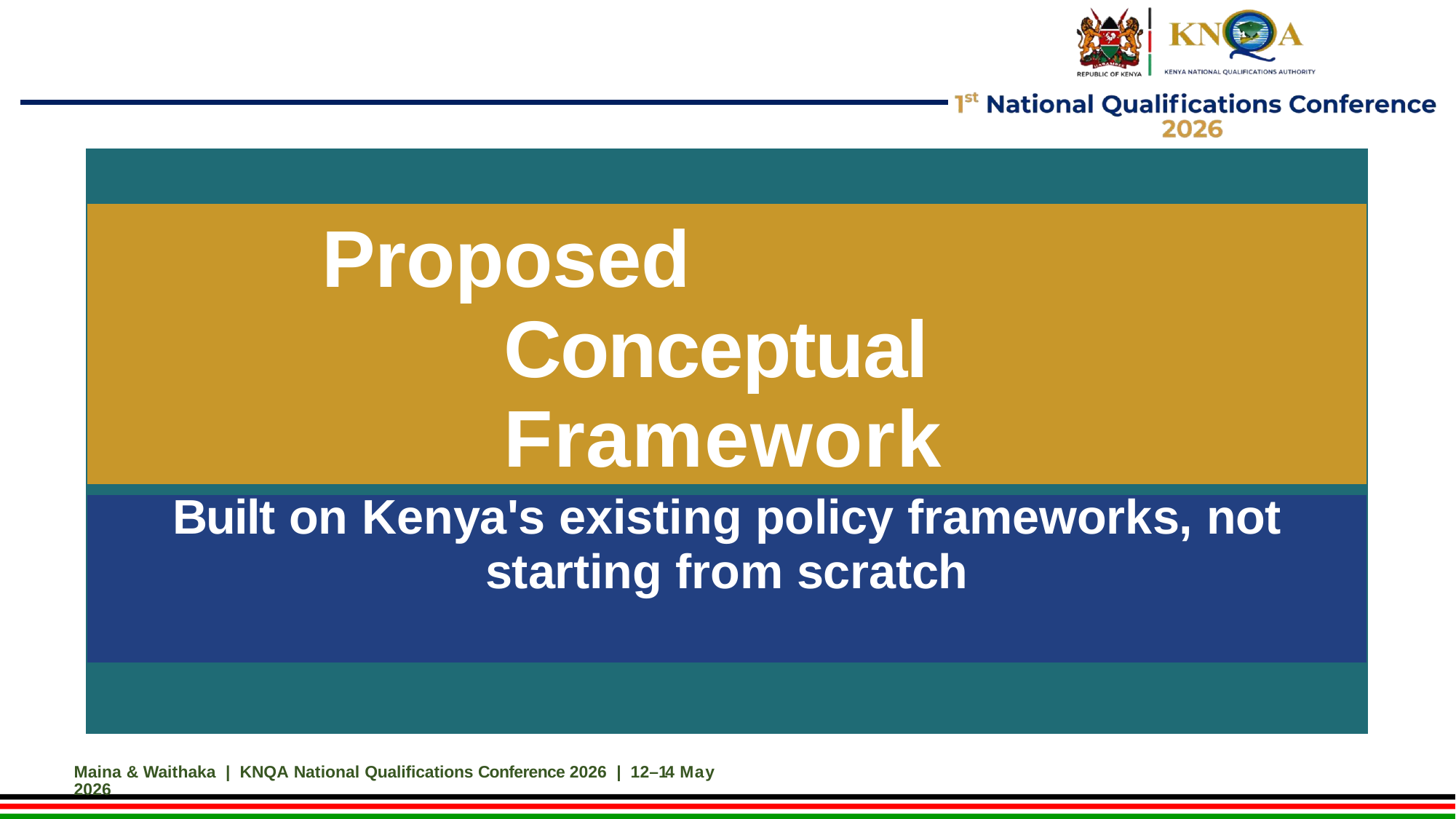

|  |
| --- |
| Proposed Conceptual Framework |
|  |
| Built on Kenya's existing policy frameworks, not starting from scratch |
|  |
Maina & Waithaka | KNQA National Qualifications Conference 2026 | 12–14 May 2026